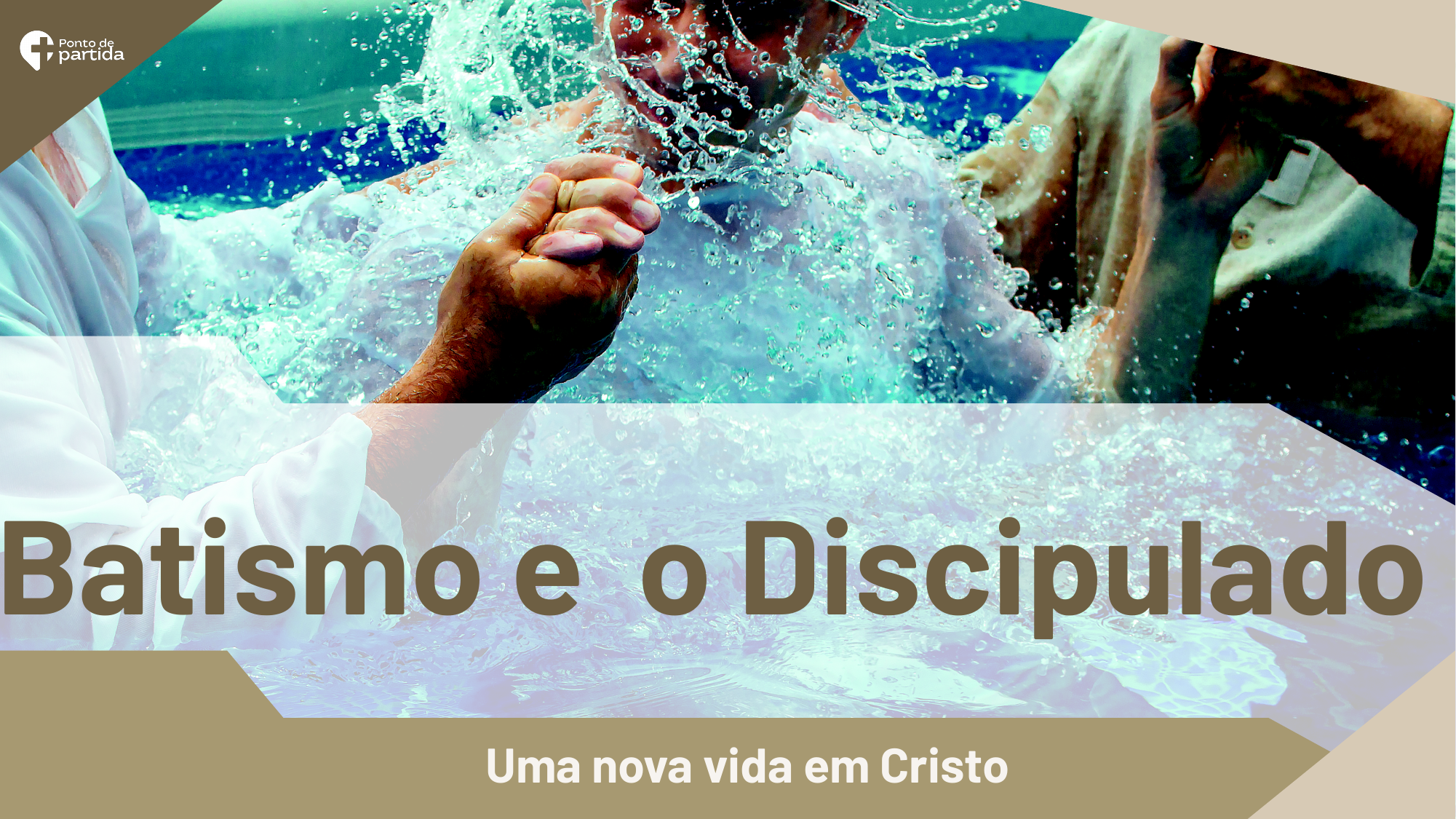

# Batismo e  o Discipulado
Uma nova vida em Cristo